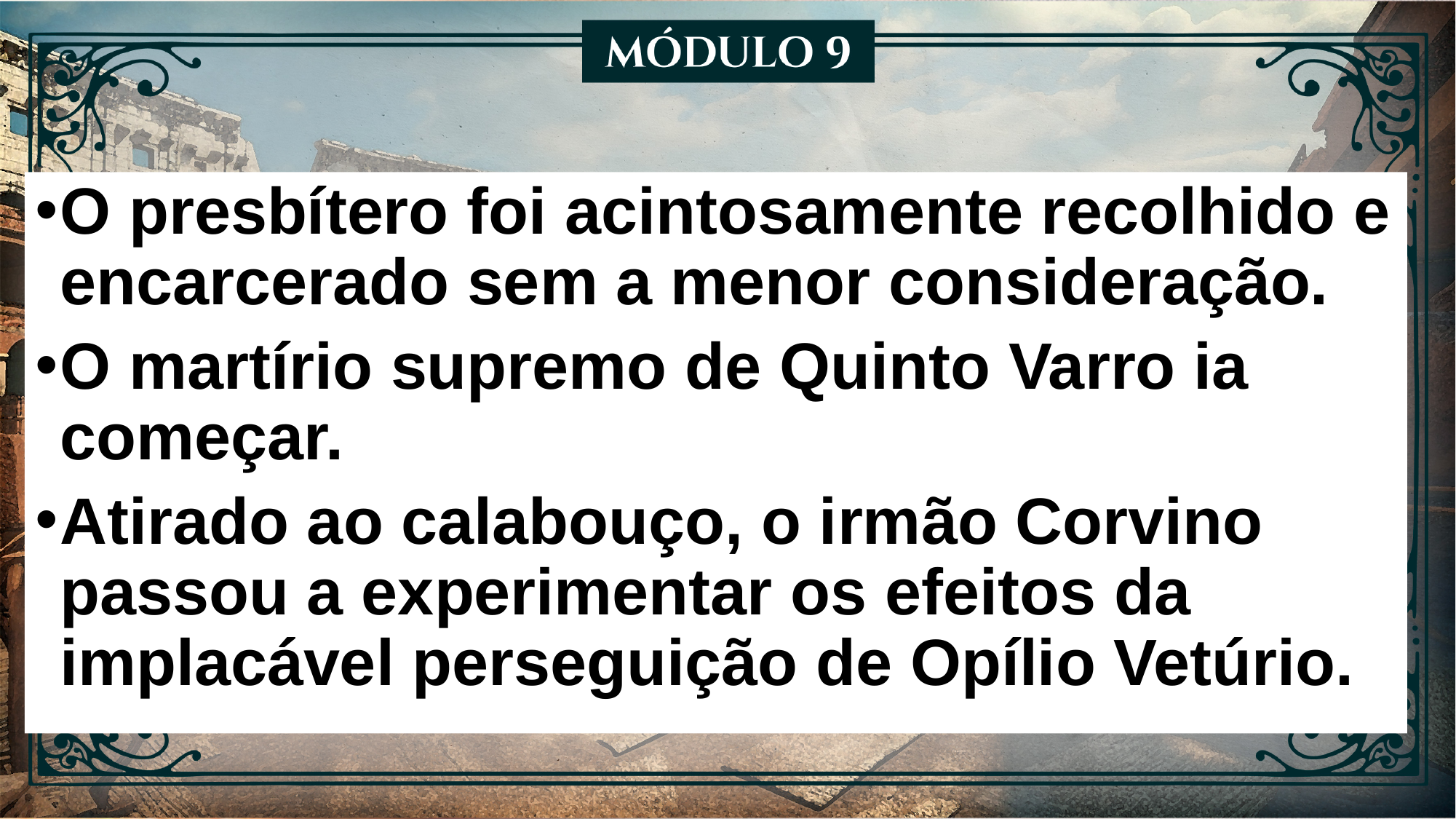

O presbítero foi acintosamente recolhido e encarcerado sem a menor consideração.
O martírio supremo de Quinto Varro ia começar.
Atirado ao calabouço, o irmão Corvino passou a experimentar os efeitos da implacável perseguição de Opílio Vetúrio.